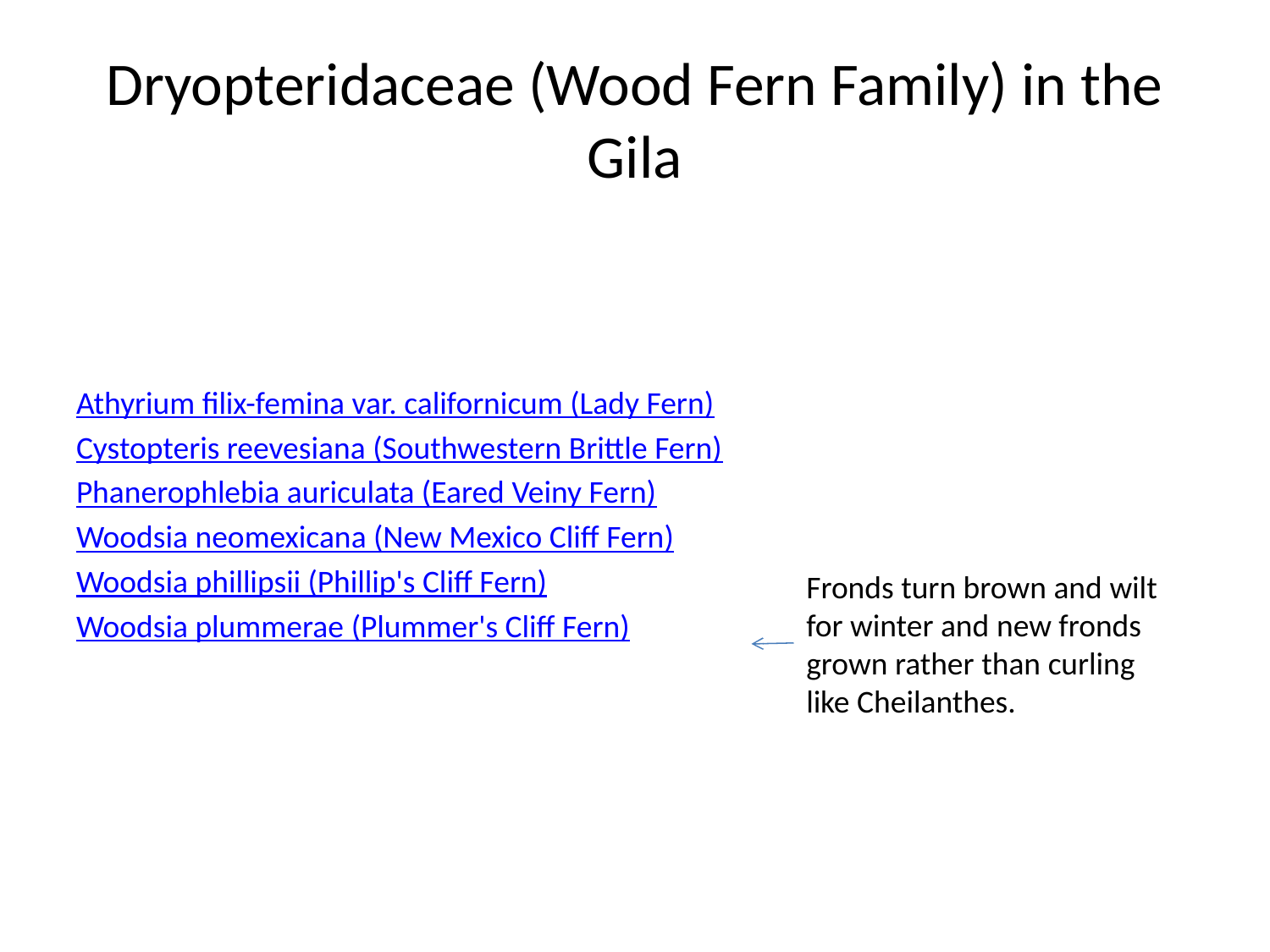

# Dryopteridaceae (Wood Fern Family) in the Gila

| Athyrium filix-femina var. californicum (Lady Fern) |
| --- |
| Cystopteris reevesiana (Southwestern Brittle Fern) |
| Phanerophlebia auriculata (Eared Veiny Fern) |
| Woodsia neomexicana (New Mexico Cliff Fern) |
| Woodsia phillipsii (Phillip's Cliff Fern) |
| Woodsia plummerae (Plummer's Cliff Fern) |
Fronds turn brown and wilt for winter and new fronds grown rather than curling like Cheilanthes.